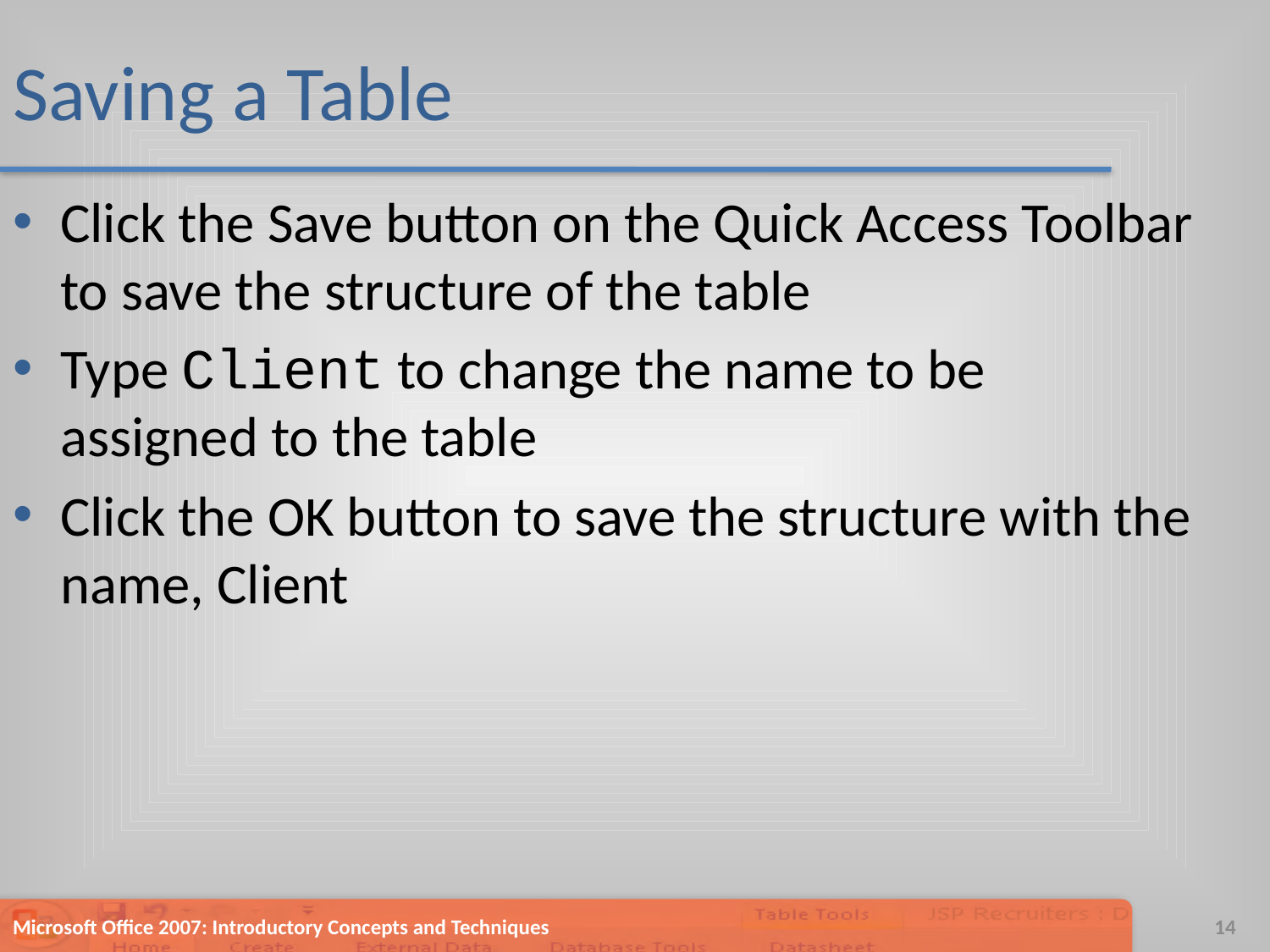

# Saving a Table
Click the Save button on the Quick Access Toolbar to save the structure of the table
Type Client to change the name to be assigned to the table
Click the OK button to save the structure with the name, Client
Microsoft Office 2007: Introductory Concepts and Techniques
14